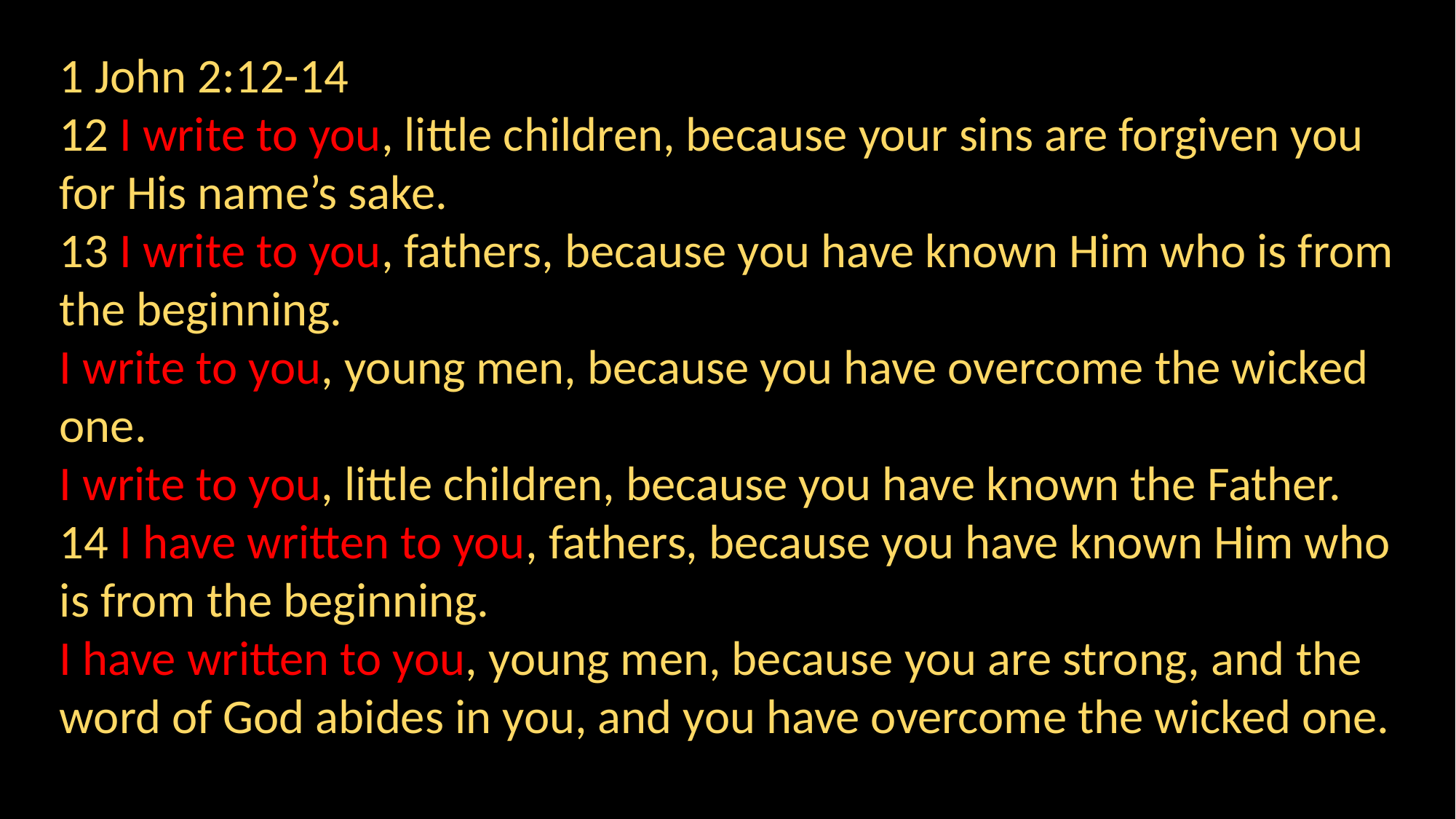

1 John 2:12-14
12 I write to you, little children, because your sins are forgiven you for His name’s sake.
13 I write to you, fathers, because you have known Him who is from the beginning.
I write to you, young men, because you have overcome the wicked one.
I write to you, little children, because you have known the Father.
14 I have written to you, fathers, because you have known Him who is from the beginning.
I have written to you, young men, because you are strong, and the word of God abides in you, and you have overcome the wicked one.